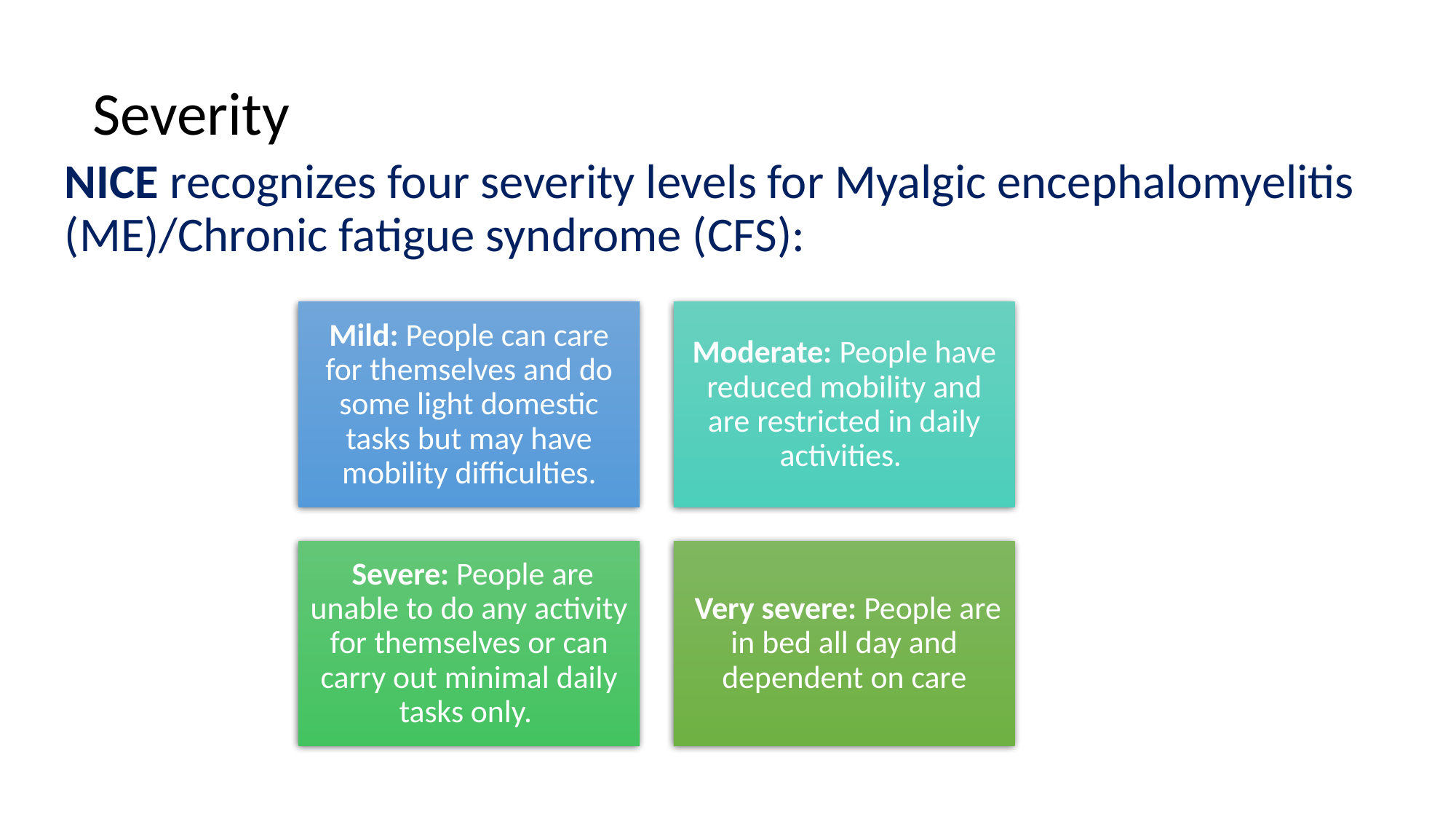

# Severity
NICE recognizes four severity levels for Myalgic encephalomyelitis (ME)/Chronic fatigue syndrome (CFS):

Mild: People can care for themselves and do some light domestic tasks but may have mobility difficulties.
Moderate: People have reduced mobility and are restricted in daily activities.
 Severe: People are unable to do any activity for themselves or can carry out minimal daily tasks only.
 Very severe: People are in bed all day and dependent on care